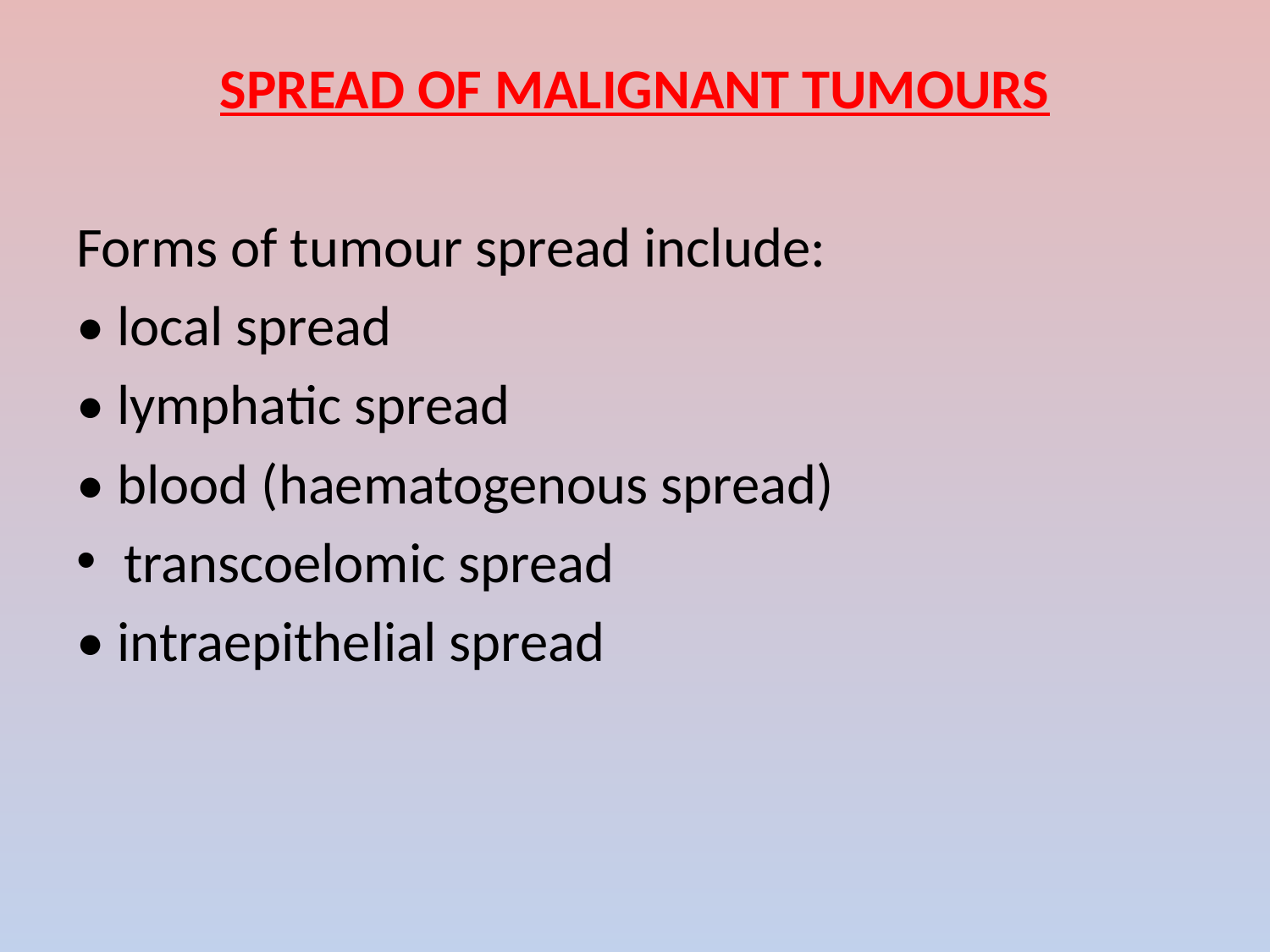

SPREAD OF MALIGNANT TUMOURS

Forms of tumour spread include:
• local spread
• lymphatic spread
• blood (haematogenous spread)
transcoelomic spread
• intraepithelial spread